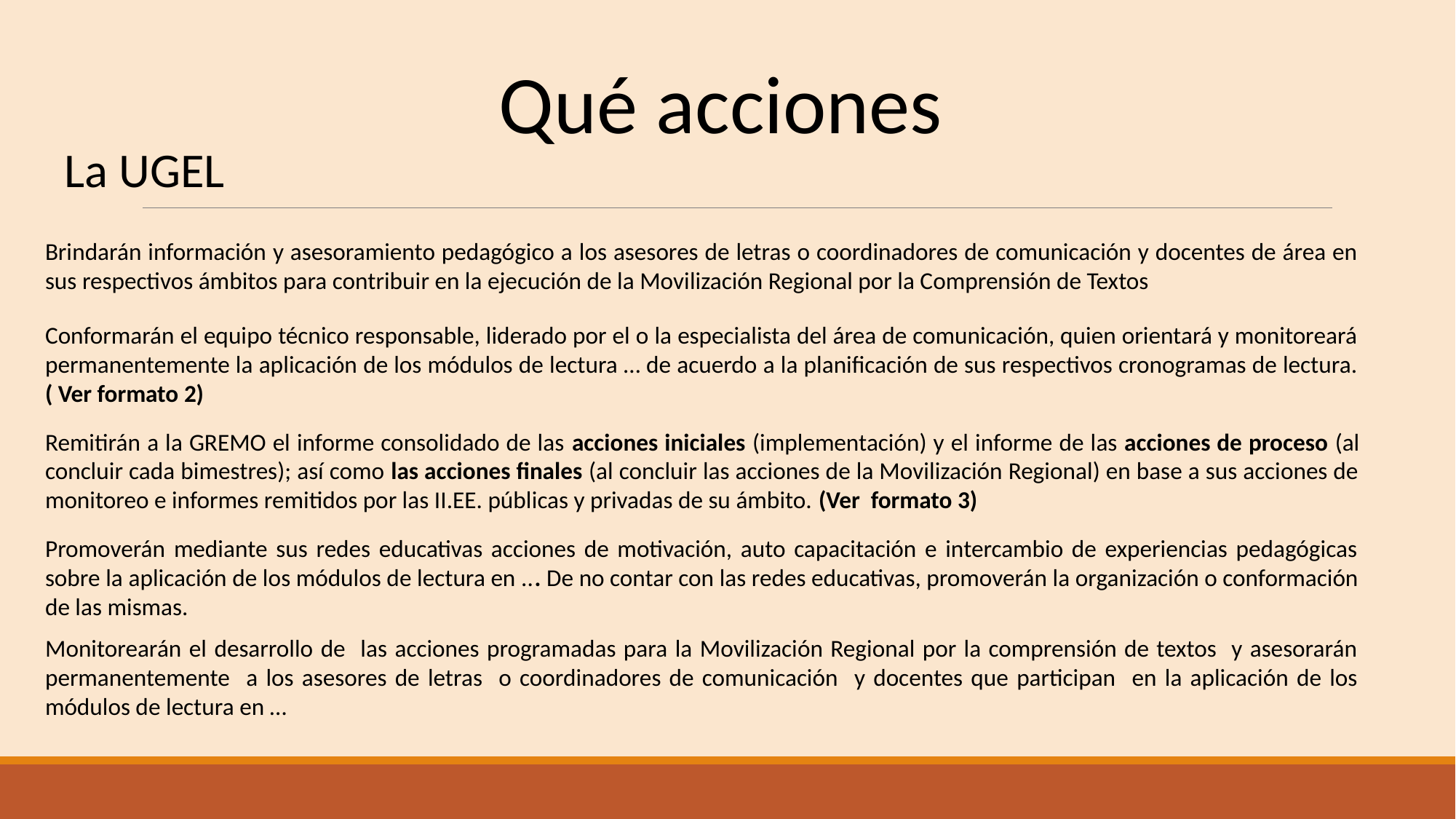

Qué acciones
La UGEL
Brindarán información y asesoramiento pedagógico a los asesores de letras o coordinadores de comunicación y docentes de área en sus respectivos ámbitos para contribuir en la ejecución de la Movilización Regional por la Comprensión de Textos

Conformarán el equipo técnico responsable, liderado por el o la especialista del área de comunicación, quien orientará y monitoreará permanentemente la aplicación de los módulos de lectura … de acuerdo a la planificación de sus respectivos cronogramas de lectura. ( Ver formato 2)
Remitirán a la GREMO el informe consolidado de las acciones iniciales (implementación) y el informe de las acciones de proceso (al concluir cada bimestres); así como las acciones finales (al concluir las acciones de la Movilización Regional) en base a sus acciones de monitoreo e informes remitidos por las II.EE. públicas y privadas de su ámbito. (Ver  formato 3)
Promoverán mediante sus redes educativas acciones de motivación, auto capacitación e intercambio de experiencias pedagógicas sobre la aplicación de los módulos de lectura en ... De no contar con las redes educativas, promoverán la organización o conformación de las mismas.
Monitorearán el desarrollo de  las acciones programadas para la Movilización Regional por la comprensión de textos  y asesorarán permanentemente  a los asesores de letras  o coordinadores de comunicación  y docentes que participan  en la aplicación de los módulos de lectura en …